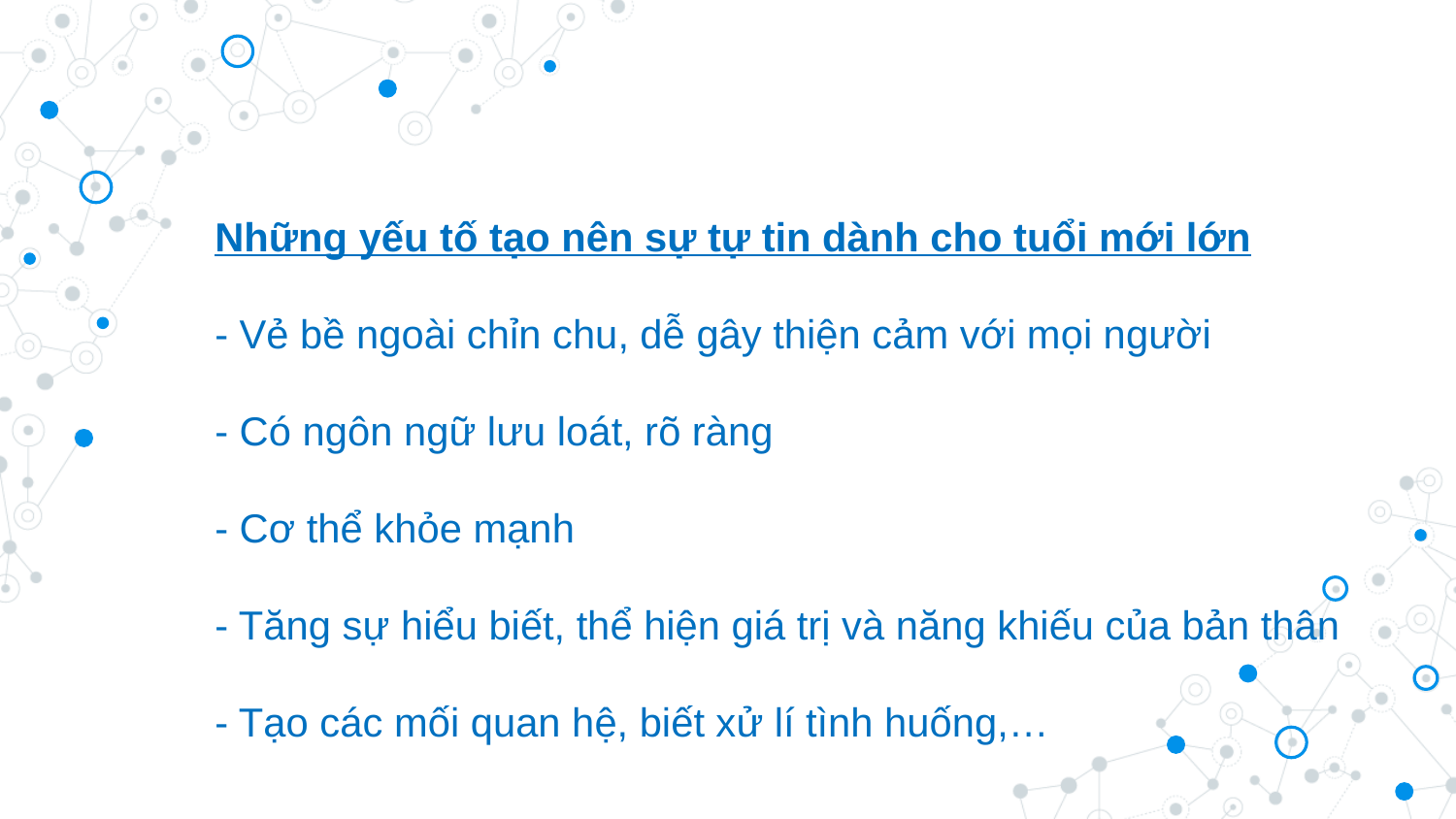

Những yếu tố tạo nên sự tự tin dành cho tuổi mới lớn
- Vẻ bề ngoài chỉn chu, dễ gây thiện cảm với mọi người
- Có ngôn ngữ lưu loát, rõ ràng
- Cơ thể khỏe mạnh
- Tăng sự hiểu biết, thể hiện giá trị và năng khiếu của bản thân
- Tạo các mối quan hệ, biết xử lí tình huống,…